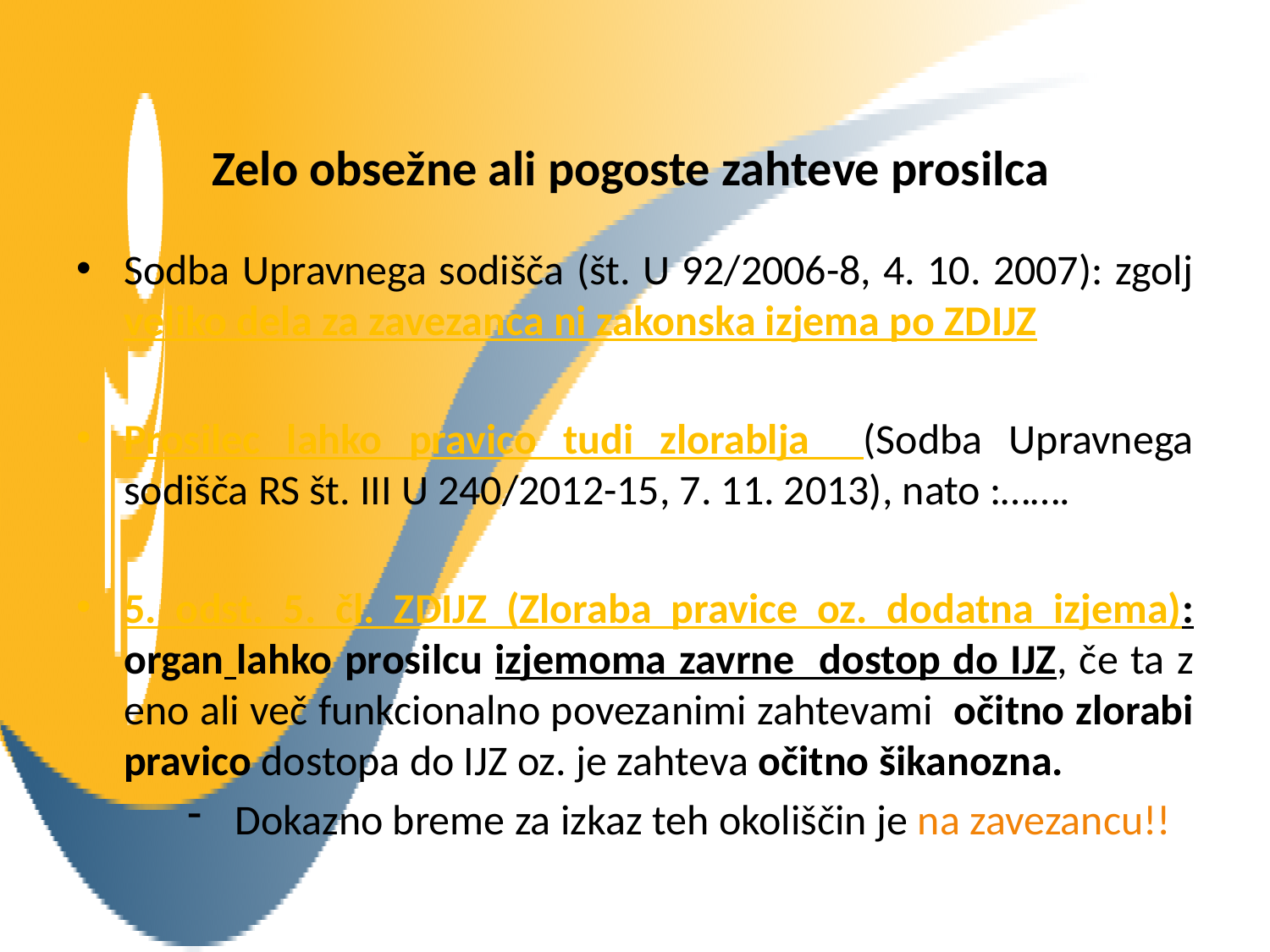

# Zelo obsežne ali pogoste zahteve prosilca
Sodba Upravnega sodišča (št. U 92/2006-8, 4. 10. 2007): zgolj veliko dela za zavezanca ni zakonska izjema po ZDIJZ

Prosilec lahko pravico tudi zlorablja  (Sodba Upravnega sodišča RS št. III U 240/2012-15, 7. 11. 2013), nato :…….

5. odst. 5. čl. ZDIJZ (Zloraba pravice oz. dodatna izjema): organ lahko prosilcu izjemoma zavrne  dostop do IJZ, če ta z eno ali več funkcionalno povezanimi zahtevami  očitno zlorabi pravico dostopa do IJZ oz. je zahteva očitno šikanozna.
Dokazno breme za izkaz teh okoliščin je na zavezancu!!